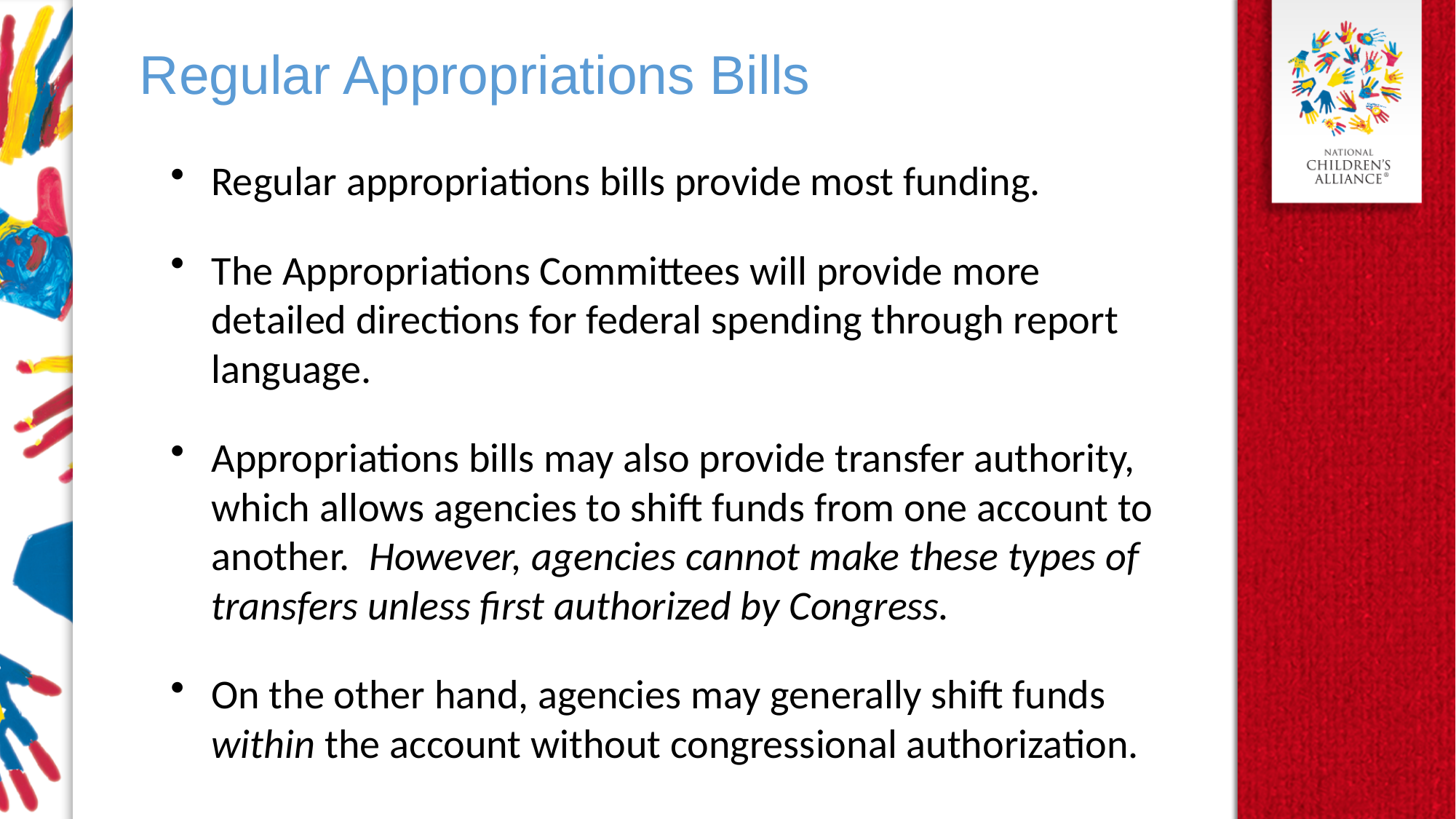

Regular Appropriations Bills
Regular appropriations bills provide most funding.

The Appropriations Committees will provide more detailed directions for federal spending through report language.

Appropriations bills may also provide transfer authority, which allows agencies to shift funds from one account to another.  However, agencies cannot make these types of transfers unless first authorized by Congress.

On the other hand, agencies may generally shift funds within the account without congressional authorization.